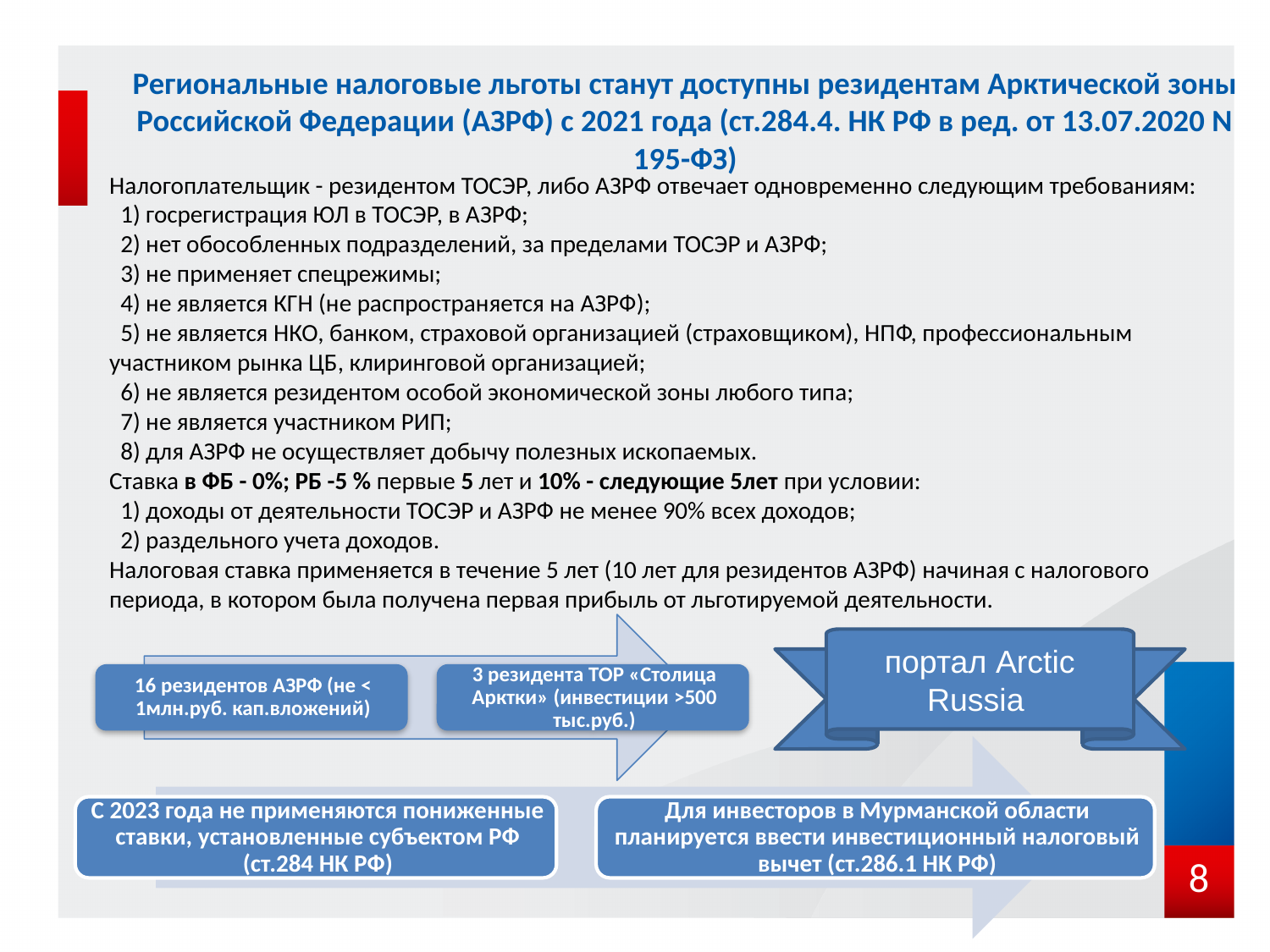

# Региональные налоговые льготы станут доступны резидентам Арктической зоны Российской Федерации (АЗРФ) с 2021 года (ст.284.4. НК РФ в ред. от 13.07.2020 N 195-ФЗ)
Налогоплательщик - резидентом ТОСЭР, либо АЗРФ отвечает одновременно следующим требованиям:
  1) госрегистрация ЮЛ в ТОСЭР, в АЗРФ;
  2) нет обособленных подразделений, за пределами ТОСЭР и АЗРФ;
  3) не применяет спецрежимы;
  4) не является КГН (не распространяется на АЗРФ);
  5) не является НКО, банком, страховой организацией (страховщиком), НПФ, профессиональным участником рынка ЦБ, клиринговой организацией;
  6) не является резидентом особой экономической зоны любого типа;
  7) не является участником РИП;
  8) для АЗРФ не осуществляет добычу полезных ископаемых.
Ставка в ФБ - 0%; РБ -5 % первые 5 лет и 10% - следующие 5лет при условии:
  1) доходы от деятельности ТОСЭР и АЗРФ не менее 90% всех доходов;
  2) раздельного учета доходов.
Налоговая ставка применяется в течение 5 лет (10 лет для резидентов АЗРФ) начиная с налогового периода, в котором была получена первая прибыль от льготируемой деятельности.
16 резидентов АЗРФ (не < 1млн.руб. кап.вложений)
3 резидента ТОР «Столица Арктки» (инвестиции >500 тыс.руб.)
портал Arctic Russia
С 2023 года не применяются пониженные ставки, установленные субъектом РФ (ст.284 НК РФ)
Для инвесторов в Мурманской области планируется ввести инвестиционный налоговый вычет (ст.286.1 НК РФ)

8